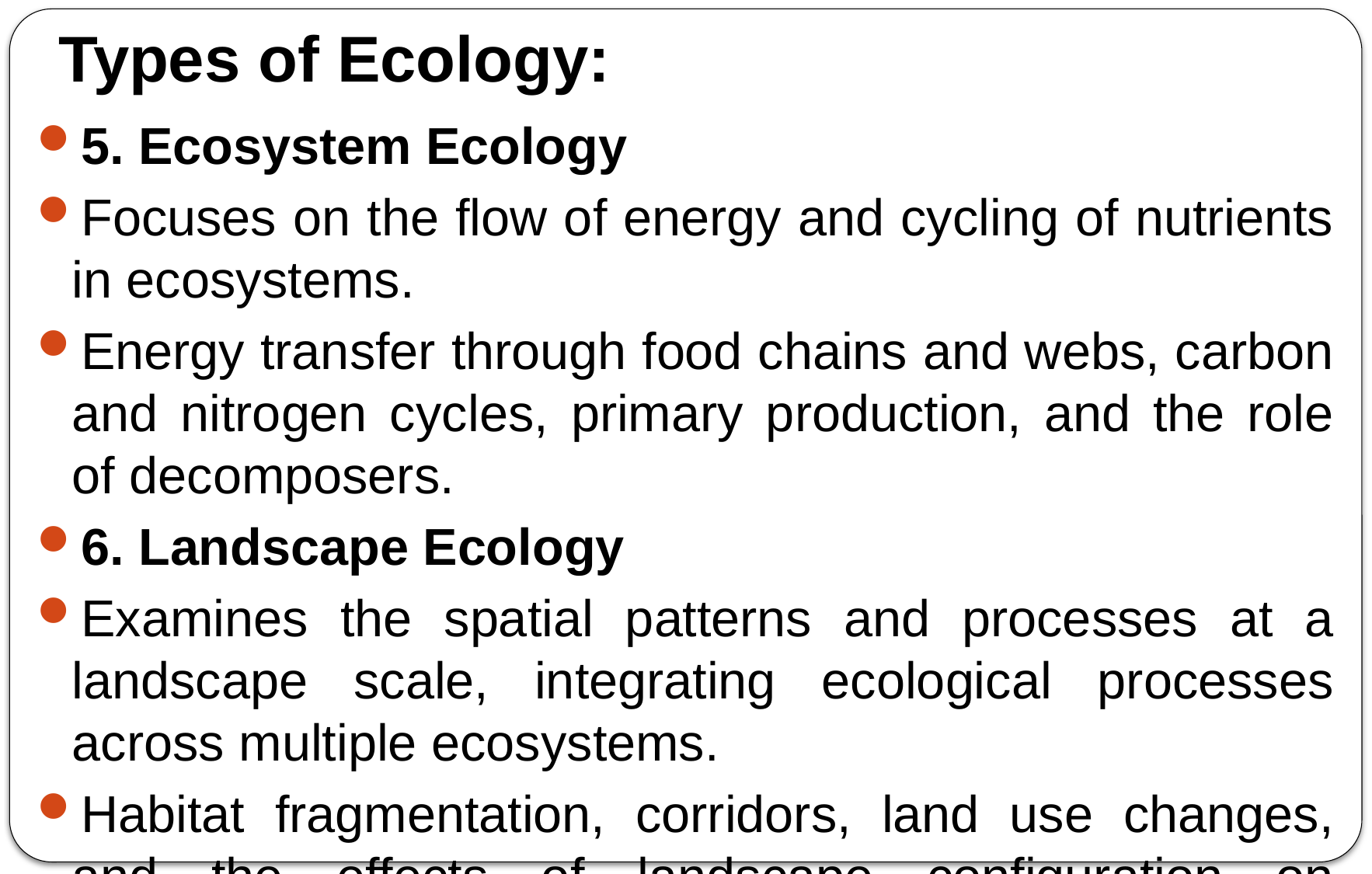

# Types of Ecology:
5. Ecosystem Ecology
Focuses on the flow of energy and cycling of nutrients in ecosystems.
Energy transfer through food chains and webs, carbon and nitrogen cycles, primary production, and the role of decomposers.
6. Landscape Ecology
Examines the spatial patterns and processes at a landscape scale, integrating ecological processes across multiple ecosystems.
Habitat fragmentation, corridors, land use changes, and the effects of landscape configuration on biodiversity.